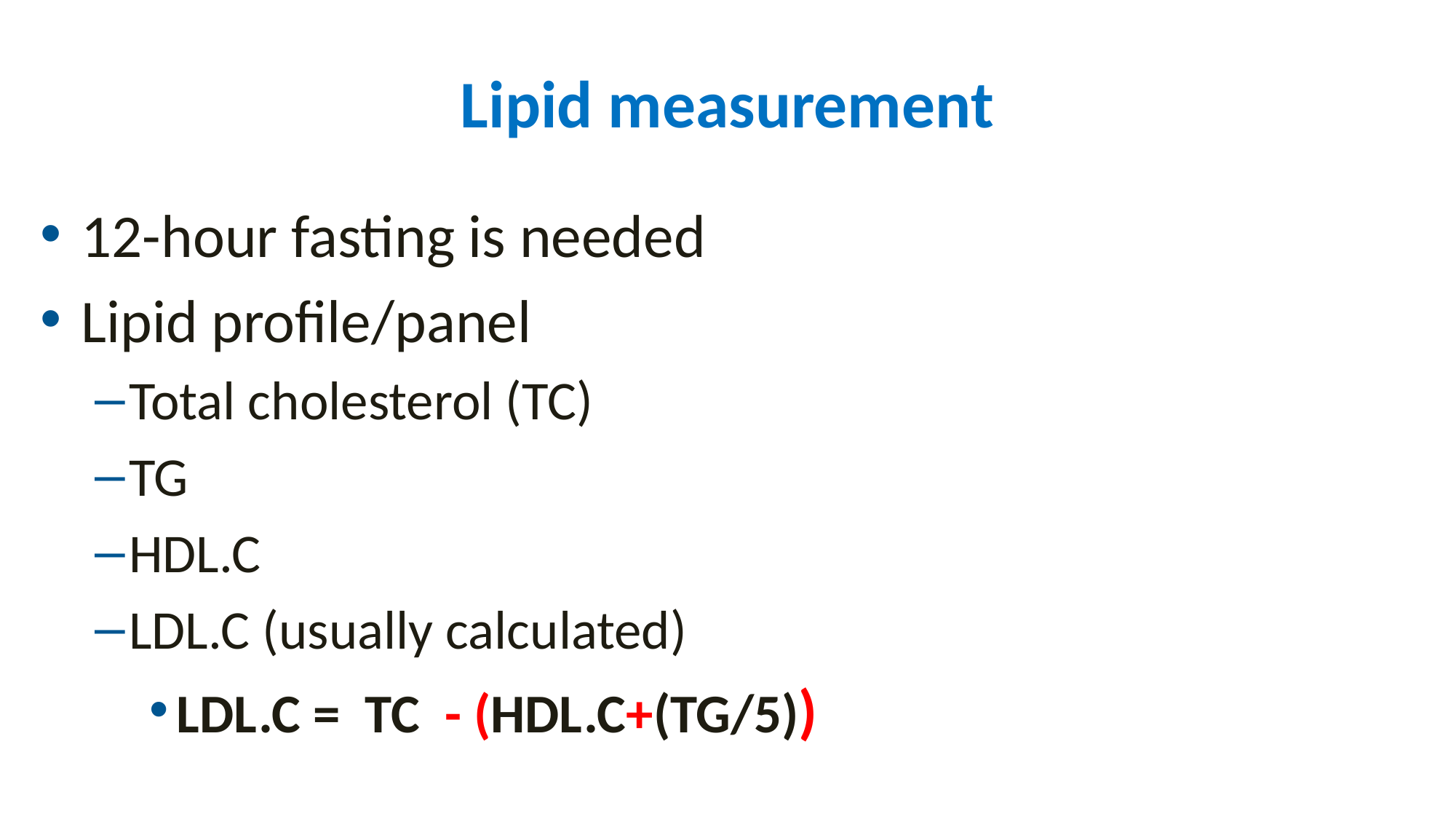

# Lipid measurement
12-hour fasting is needed
Lipid profile/panel
Total cholesterol (TC)
TG
HDL.C
LDL.C (usually calculated)
LDL.C =  TC  - (HDL.C+(TG/5))